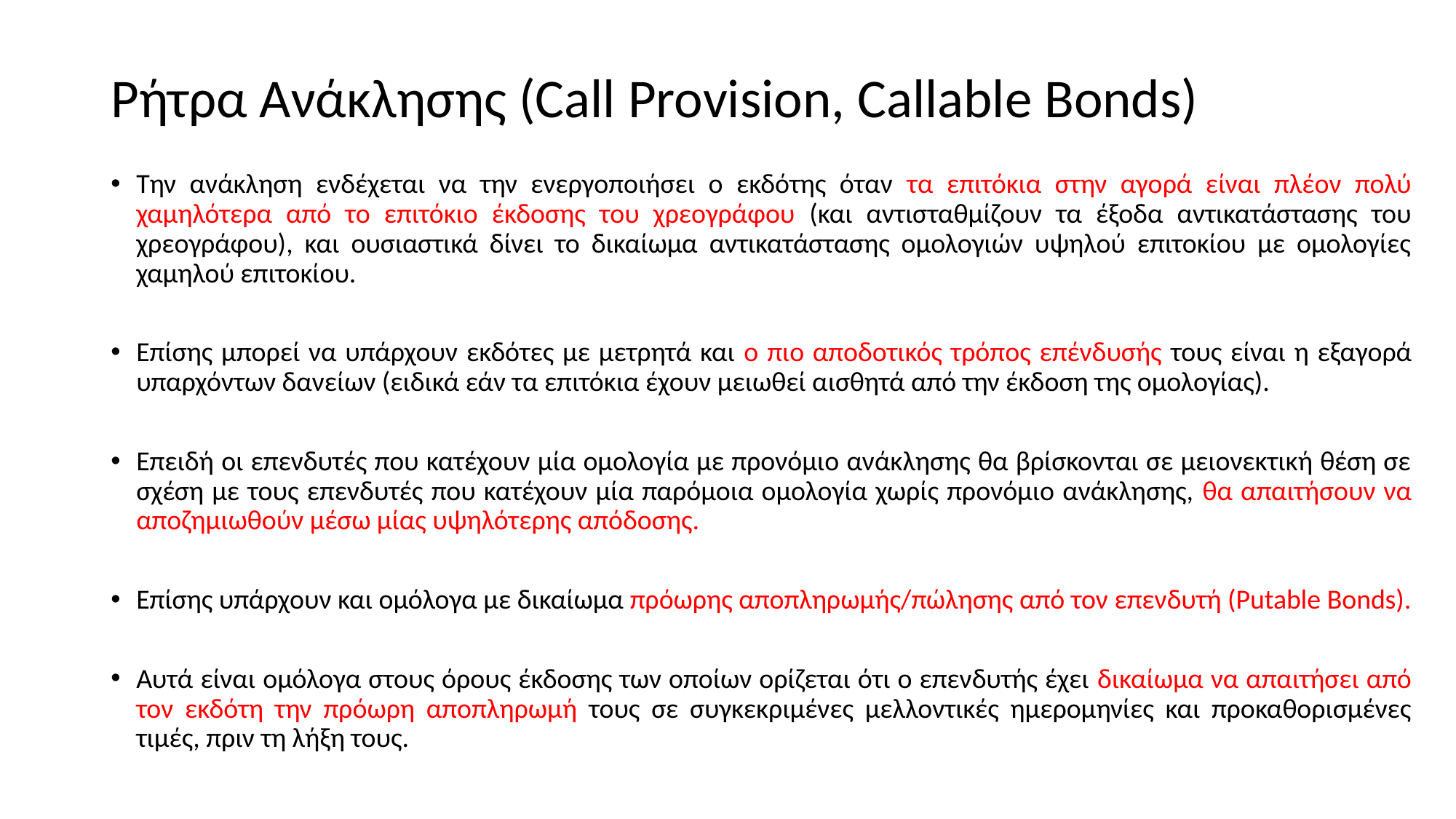

# Ρήτρα Ανάκλησης (Call Provision, Callable Bonds)
Την ανάκληση ενδέχεται να την ενεργοποιήσει ο εκδότης όταν τα επιτόκια στην αγορά είναι πλέον πολύ χαμηλότερα από το επιτόκιο έκδοσης του χρεογράφου (και αντισταθμίζουν τα έξοδα αντικατάστασης του χρεογράφου), και ουσιαστικά δίνει το δικαίωμα αντικατάστασης ομολογιών υψηλού επιτοκίου με ομολογίες χαμηλού επιτοκίου.

Επίσης μπορεί να υπάρχουν εκδότες με μετρητά και ο πιο αποδοτικός τρόπος επένδυσής τους είναι η εξαγορά υπαρχόντων δανείων (ειδικά εάν τα επιτόκια έχουν μειωθεί αισθητά από την έκδοση της ομολογίας).

Επειδή οι επενδυτές που κατέχουν μία ομολογία με προνόμιο ανάκλησης θα βρίσκονται σε μειονεκτική θέση σε σχέση με τους επενδυτές που κατέχουν μία παρόμοια ομολογία χωρίς προνόμιο ανάκλησης, θα απαιτήσουν να αποζημιωθούν μέσω μίας υψηλότερης απόδοσης.

Επίσης υπάρχουν και ομόλογα με δικαίωμα πρόωρης αποπληρωμής/πώλησης από τον επενδυτή (Putable Bonds).

Αυτά είναι ομόλογα στους όρους έκδοσης των οποίων ορίζεται ότι ο επενδυτής έχει δικαίωμα να απαιτήσει από τον εκδότη την πρόωρη αποπληρωμή τους σε συγκεκριμένες μελλοντικές ημερομηνίες και προκαθορισμένες τιμές, πριν τη λήξη τους.